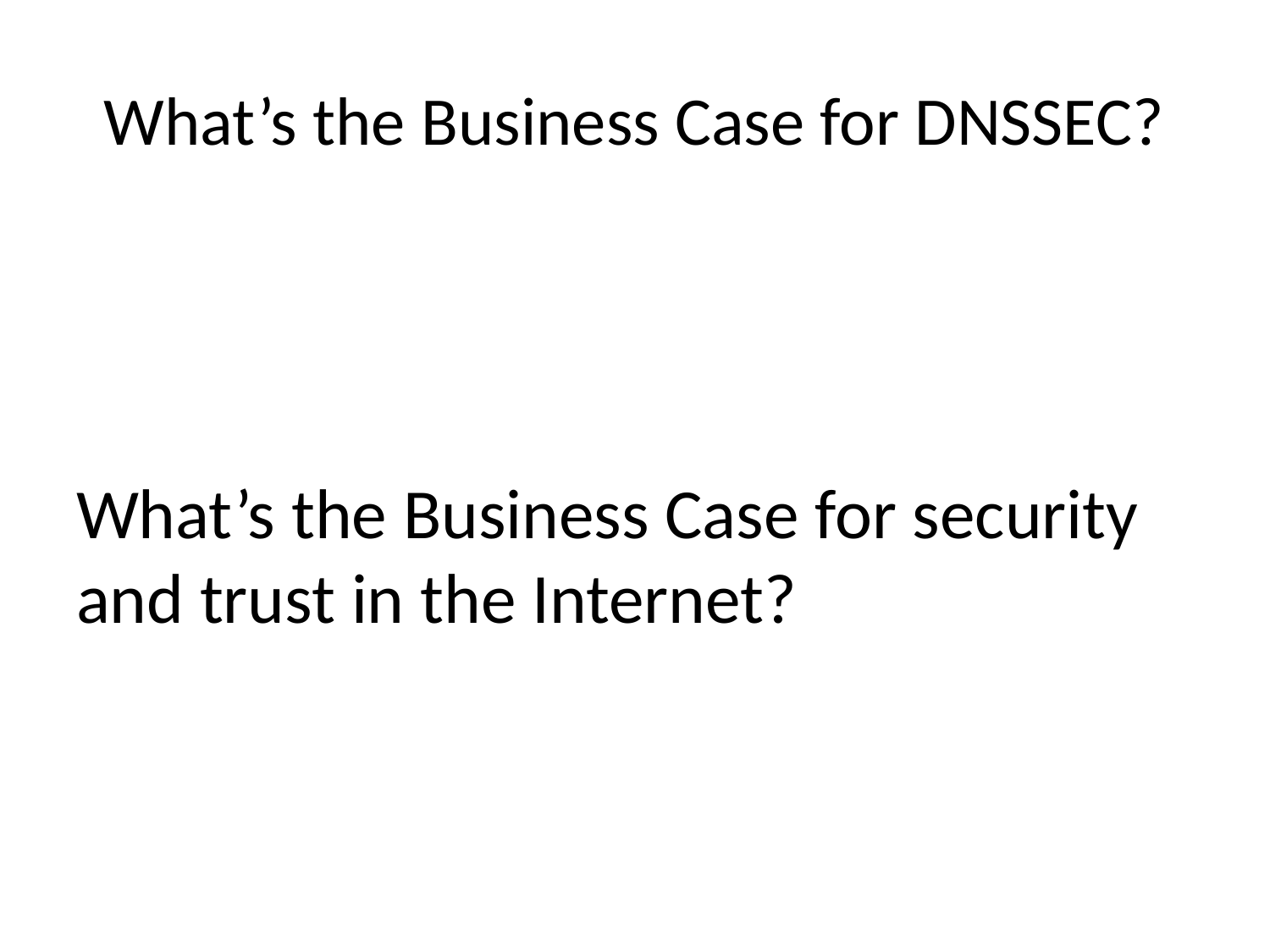

# What’s the Business Case for DNSSEC?

What’s the Business Case for security and trust in the Internet?